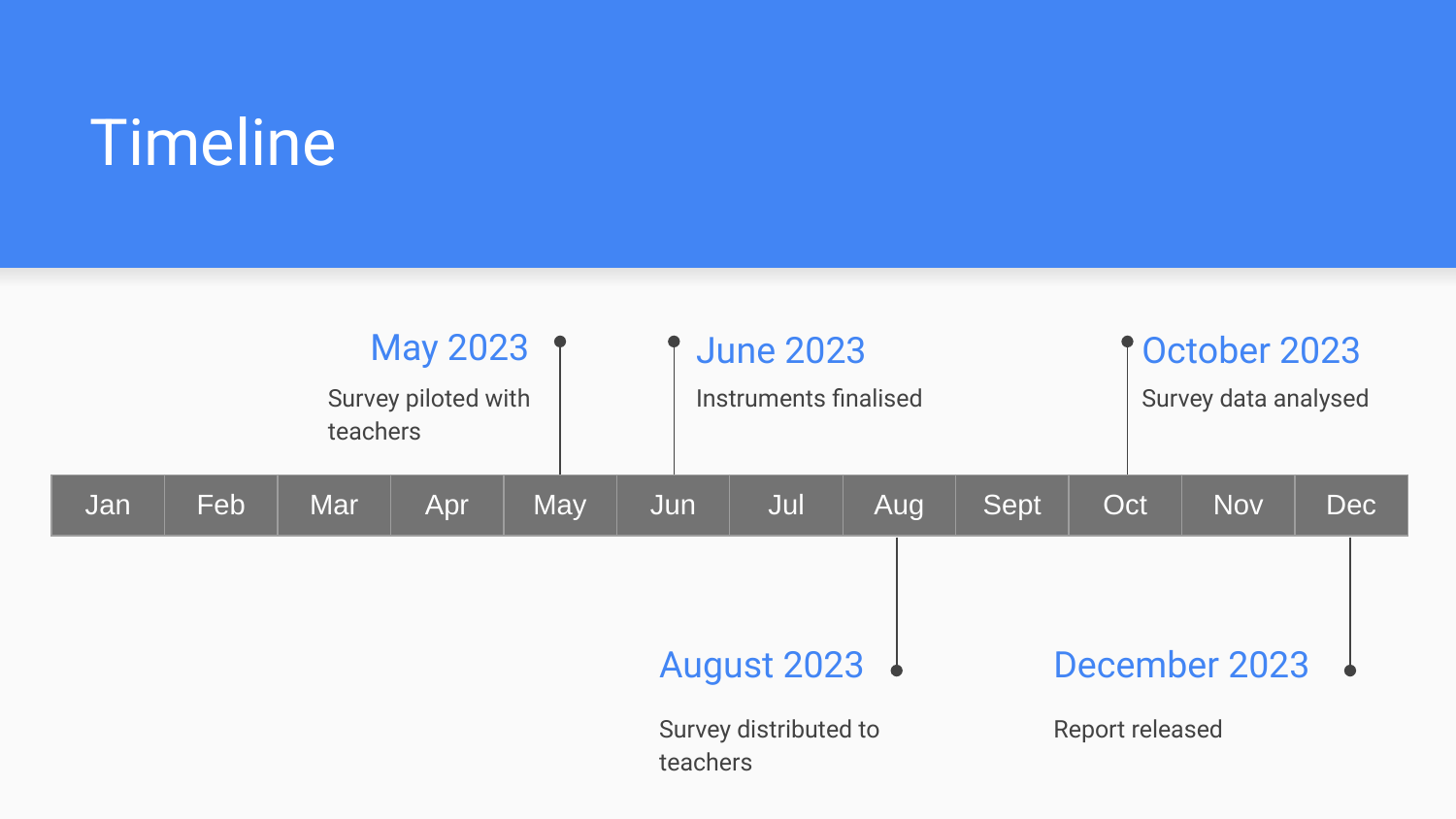

# Timeline

May 2023
June 2023
October 2023
Survey piloted with teachers
Instruments finalised
Survey data analysed
| Jan | Feb | Mar | Apr | May | Jun | Jul | Aug | Sept | Oct | Nov | Dec |
| --- | --- | --- | --- | --- | --- | --- | --- | --- | --- | --- | --- |
August 2023
December 2023
Survey distributed to teachers
Report released